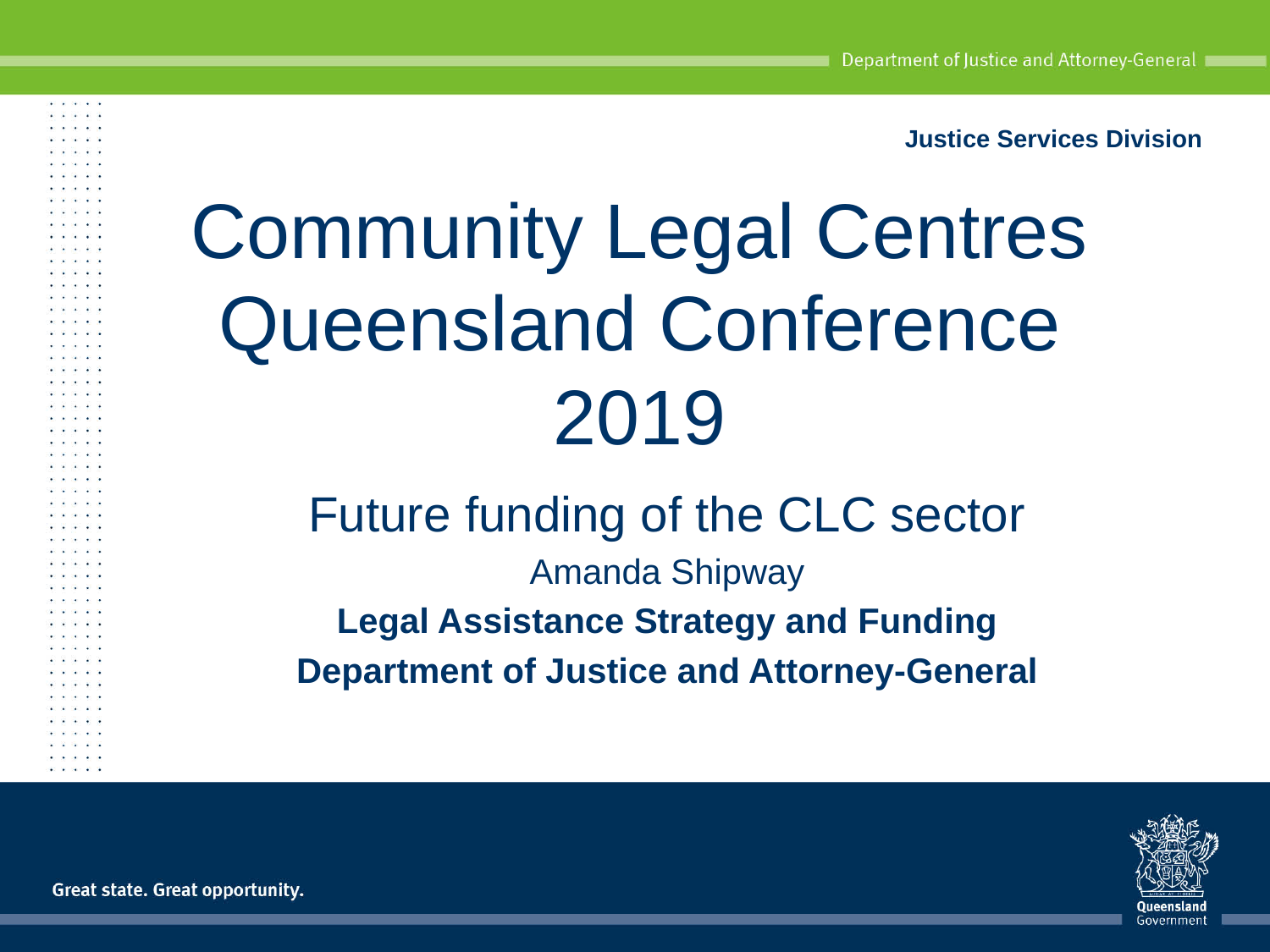

Justice Services Division
Community Legal Centres Queensland Conference 2019
Future funding of the CLC sector
Amanda Shipway
Legal Assistance Strategy and Funding
Department of Justice and Attorney-General